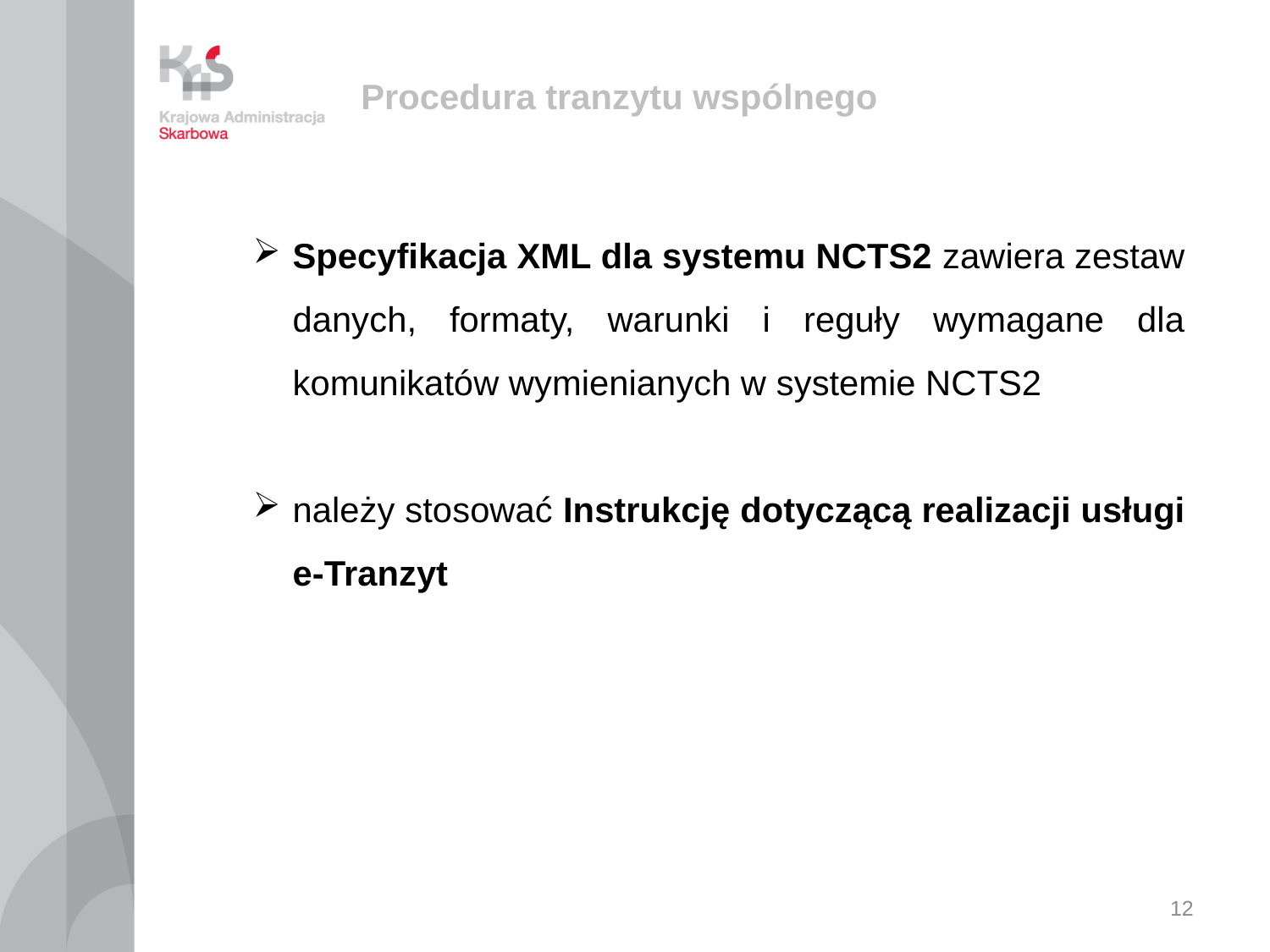

# Procedura tranzytu wspólnego
Specyfikacja XML dla systemu NCTS2 zawiera zestaw danych, formaty, warunki i reguły wymagane dla komunikatów wymienianych w systemie NCTS2

należy stosować Instrukcję dotyczącą realizacji usługi e-Tranzyt

12